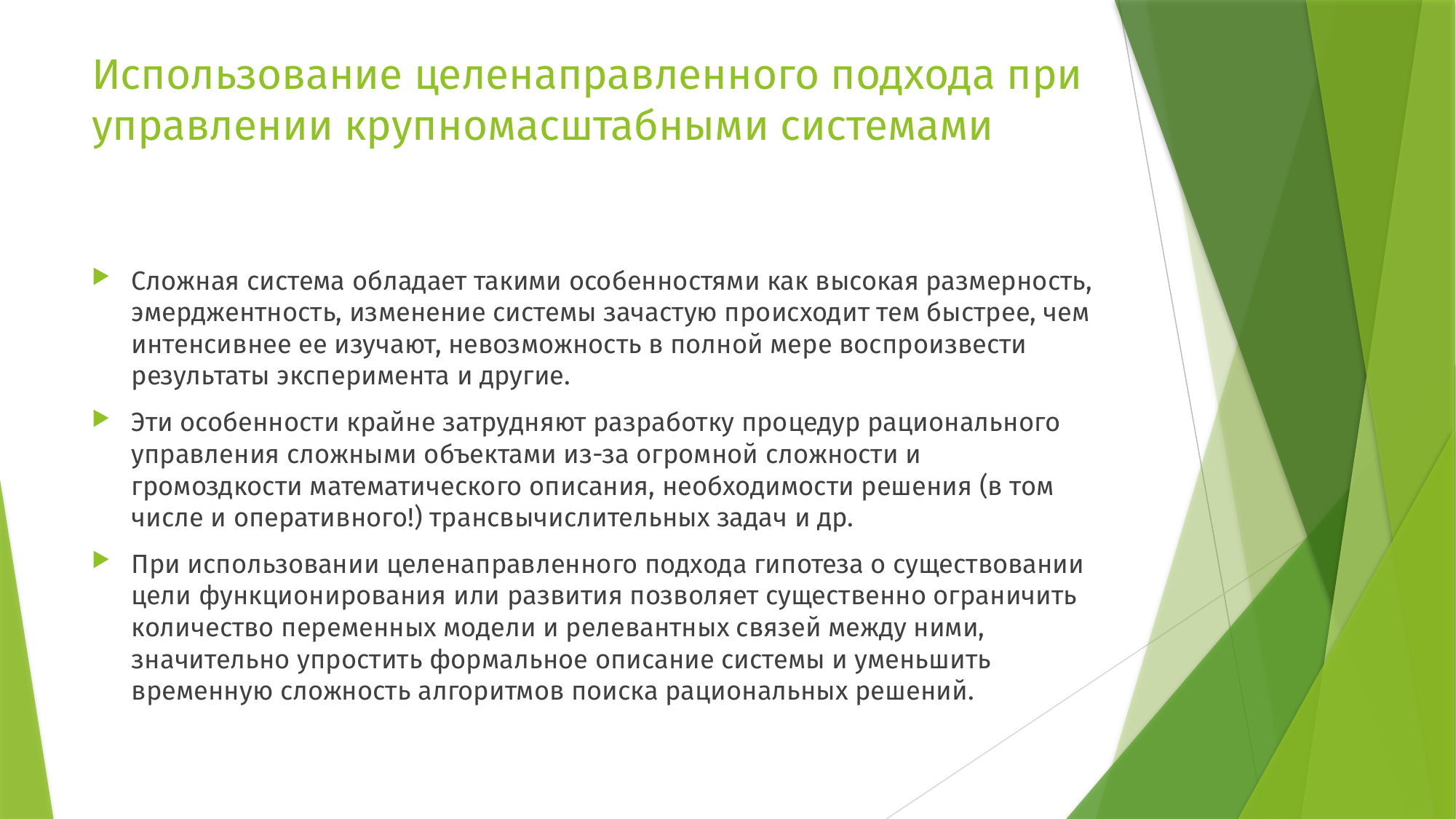

# Использование целенаправленного подхода при управлении крупномасштабными системами
Сложная система обладает такими особенностями как высокая размерность, эмерджентность, изменение системы зачастую происходит тем быстрее, чем интенсивнее ее изучают, невозможность в полной мере воспроизвести результаты эксперимента и другие.
Эти особенности крайне затрудняют разработку процедур рационального управления сложными объектами из-за огромной сложности и громоздкости математического описания, необходимости решения (в том числе и оперативного!) трансвычислительных задач и др.
При использовании целенаправленного подхода гипотеза о существовании цели функционирования или развития позволяет существенно ограничить количество переменных модели и релевантных связей между ними, значительно упростить формальное описание системы и уменьшить временную сложность алгоритмов поиска рациональных решений.